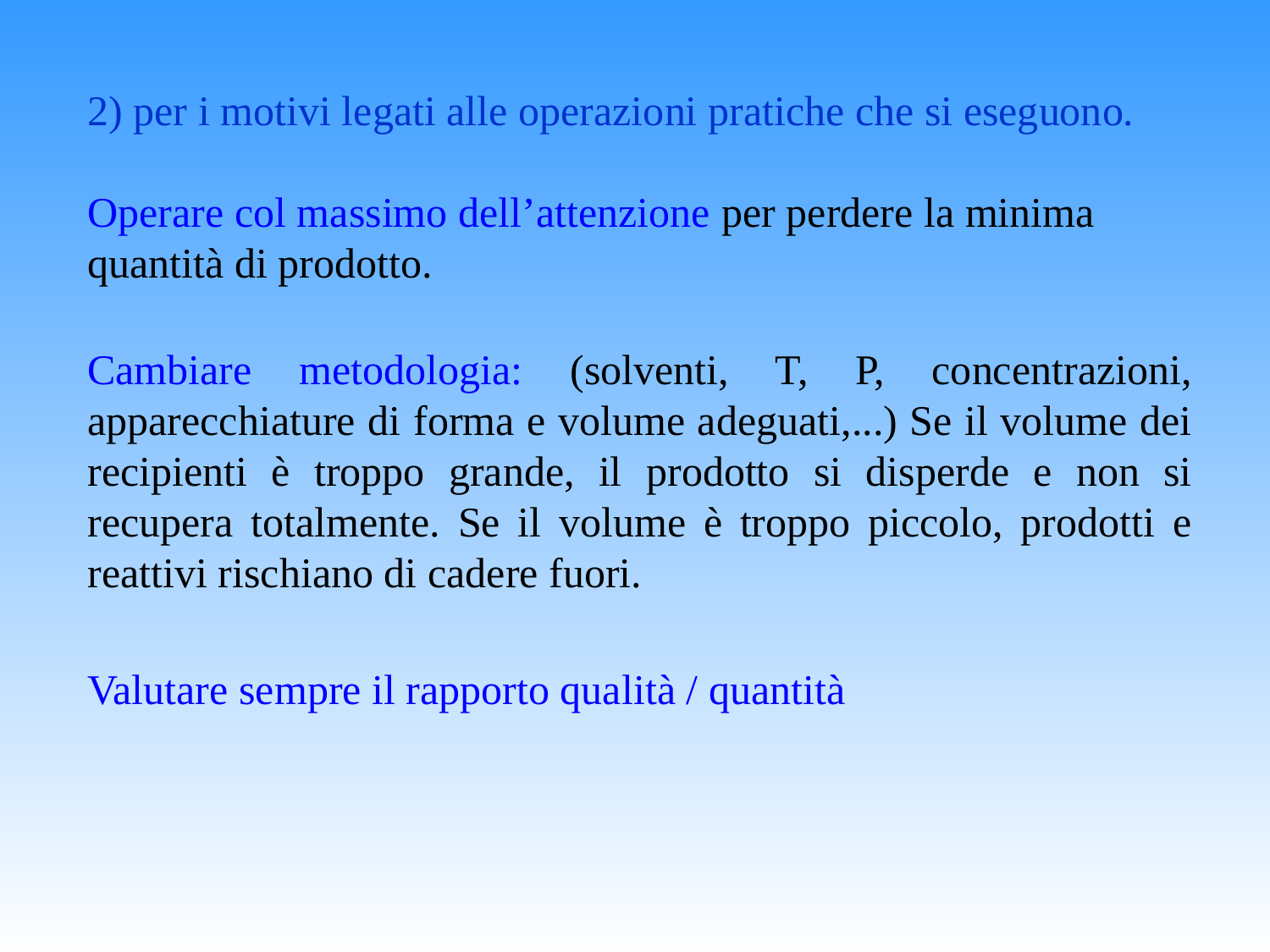

# 2) per i motivi legati alle operazioni pratiche che si eseguono. Operare col massimo dell’attenzione per perdere la minima quantità di prodotto.
Cambiare metodologia: (solventi, T, P, concentrazioni, apparecchiature di forma e volume adeguati,...) Se il volume dei recipienti è troppo grande, il prodotto si disperde e non si recupera totalmente. Se il volume è troppo piccolo, prodotti e reattivi rischiano di cadere fuori.
Valutare sempre il rapporto qualità / quantità